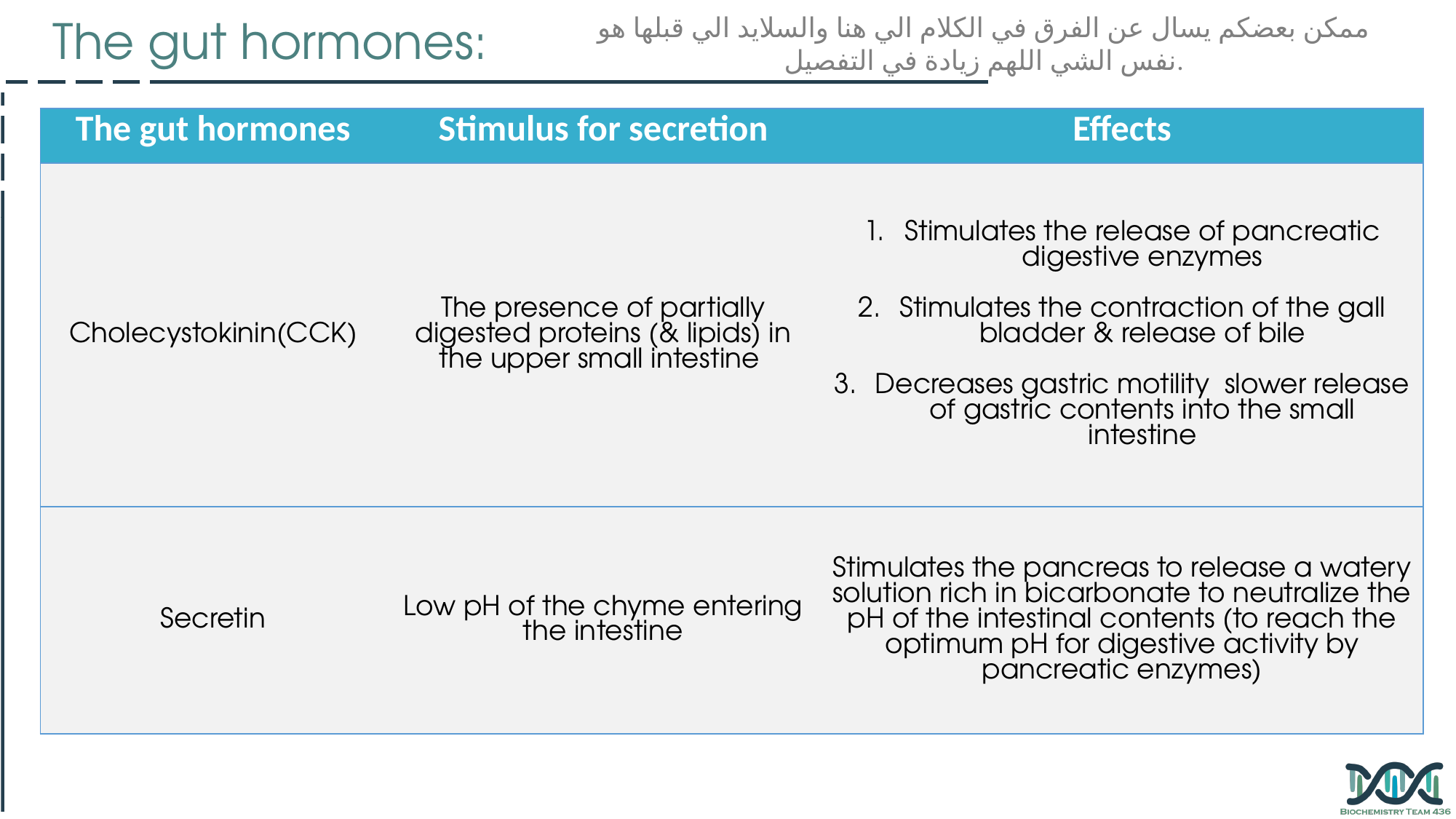

ممكن بعضكم يسال عن الفرق في الكلام الي هنا والسلايد الي قبلها هو نفس الشي اللهم زيادة في التفصيل.
The gut hormones:
| The gut hormones | Stimulus for secretion | Effects |
| --- | --- | --- |
| Cholecystokinin(CCK) | The presence of partially digested proteins (& lipids) in the upper small intestine | Stimulates the release of pancreatic digestive enzymes Stimulates the contraction of the gall bladder & release of bile Decreases gastric motility slower release of gastric contents into the small intestine |
| Secretin | Low pH of the chyme entering the intestine | Stimulates the pancreas to release a watery solution rich in bicarbonate to neutralize the pH of the intestinal contents (to reach the optimum pH for digestive activity by pancreatic enzymes) |